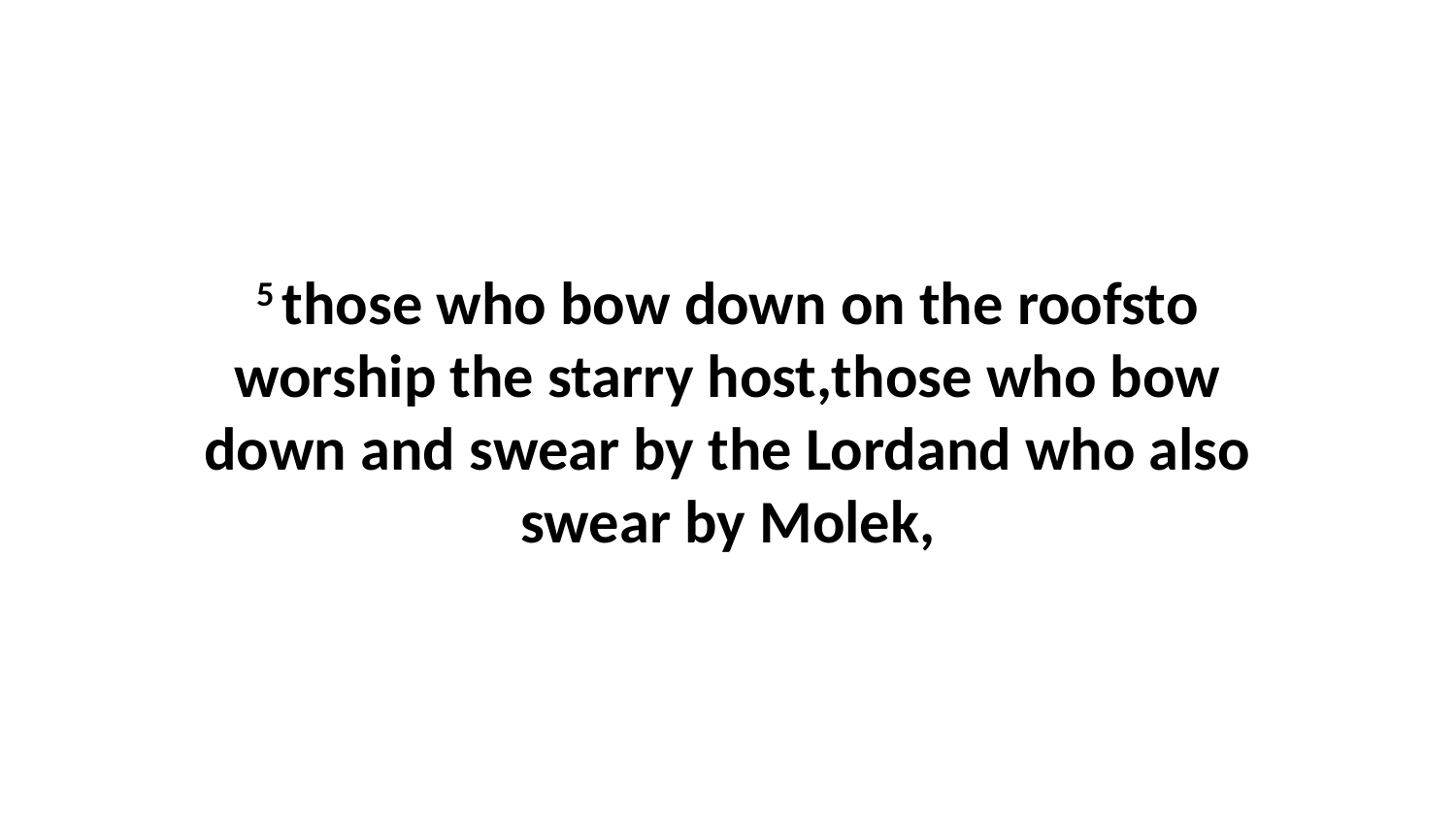

5 those who bow down on the roofsto worship the starry host,those who bow down and swear by the Lordand who also swear by Molek,